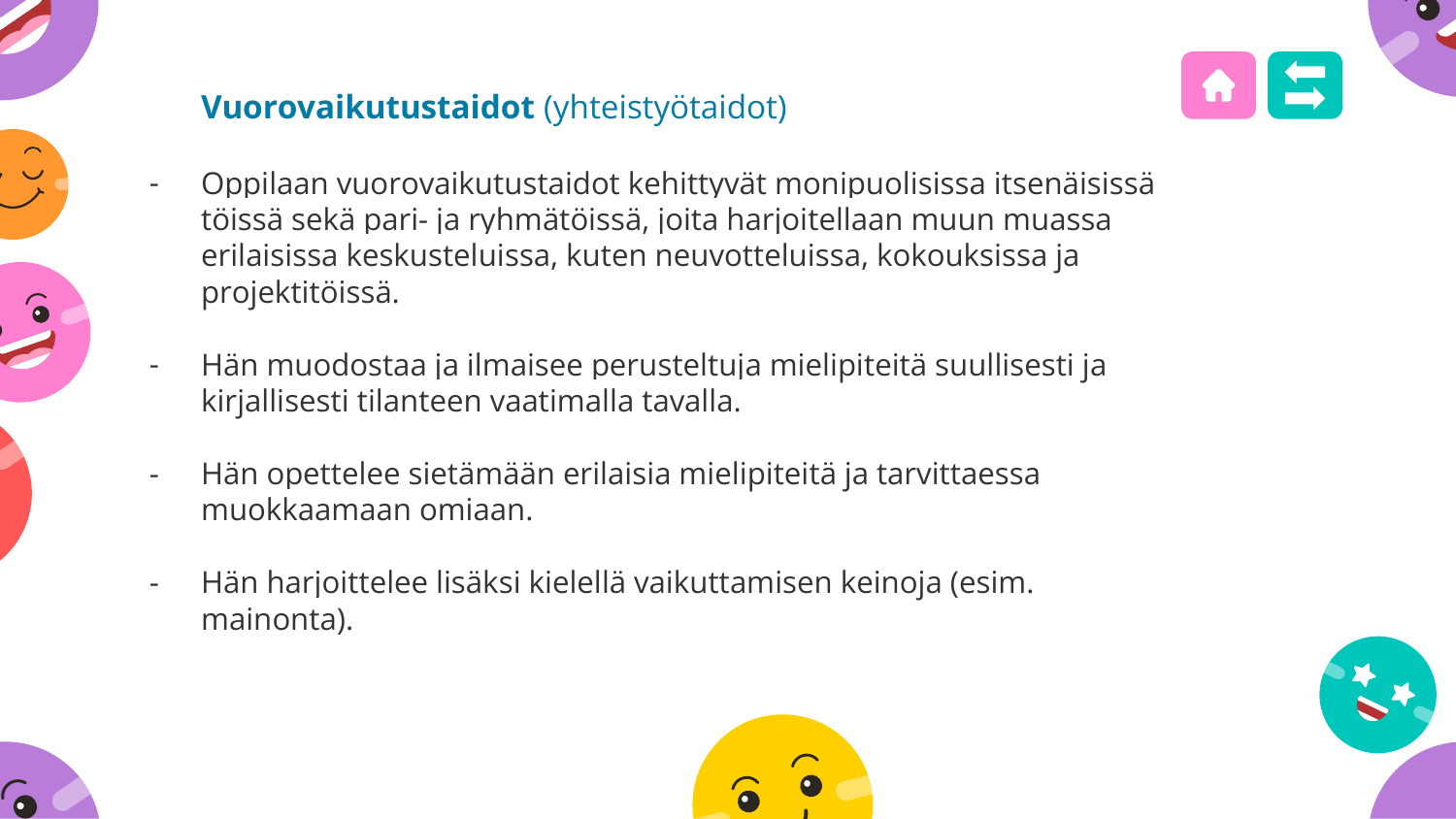

Vuorovaikutustaidot (yhteistyötaidot)

Oppilaan vuorovaikutustaidot kehittyvät monipuolisissa itsenäisissä töissä sekä pari- ja ryhmätöissä, joita harjoitellaan muun muassa erilaisissa keskusteluissa, kuten neuvotteluissa, kokouksissa ja projektitöissä.

Hän muodostaa ja ilmaisee perusteltuja mielipiteitä suullisesti ja kirjallisesti tilanteen vaatimalla tavalla.

Hän opettelee sietämään erilaisia mielipiteitä ja tarvittaessa muokkaamaan omiaan.

Hän harjoittelee lisäksi kielellä vaikuttamisen keinoja (esim. mainonta).